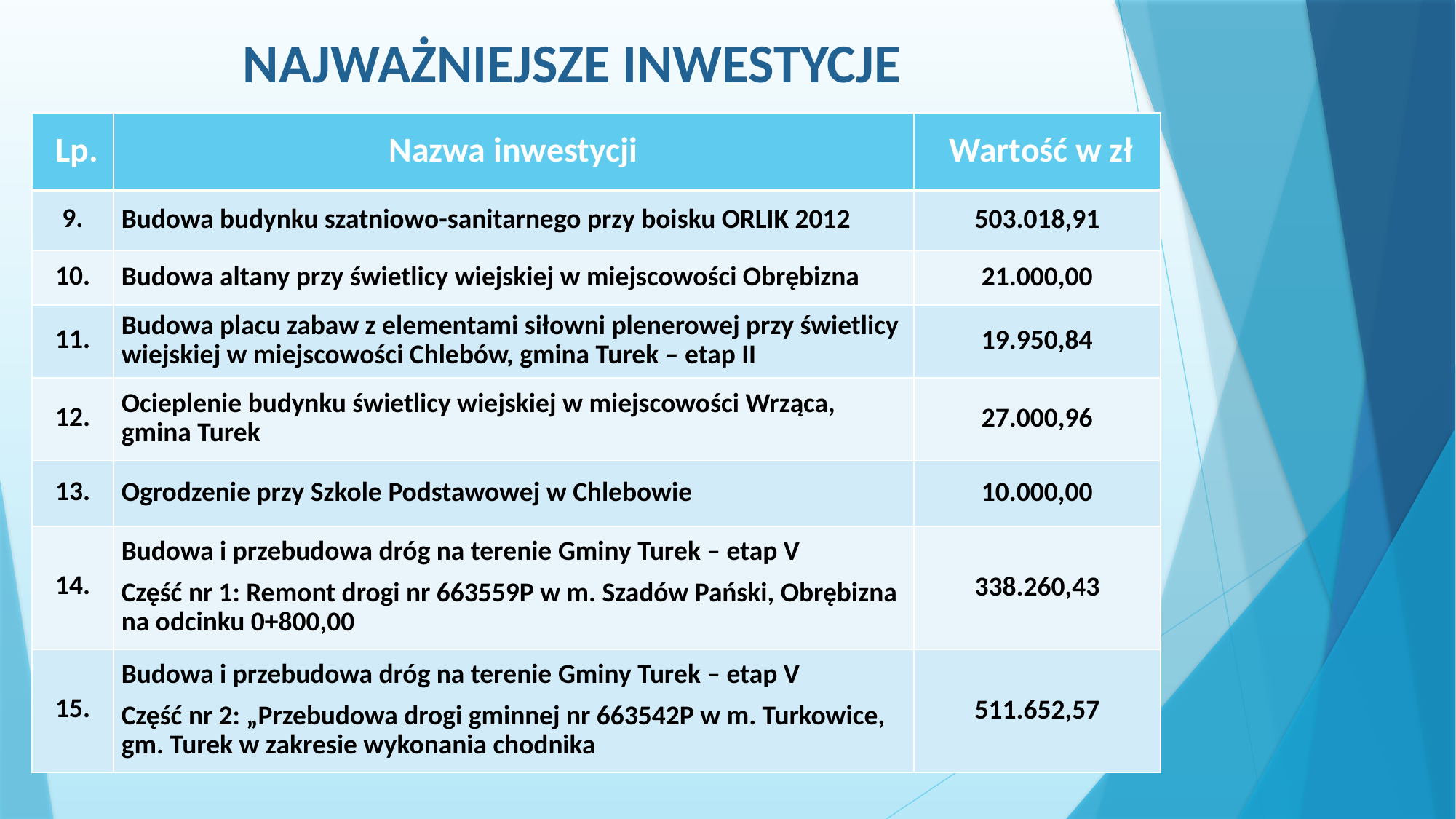

# NAJWAŻNIEJSZE INWESTYCJE
| Lp. | Nazwa inwestycji | Wartość w zł |
| --- | --- | --- |
| 9. | Budowa budynku szatniowo-sanitarnego przy boisku ORLIK 2012 | 503.018,91 |
| 10. | Budowa altany przy świetlicy wiejskiej w miejscowości Obrębizna | 21.000,00 |
| 11. | Budowa placu zabaw z elementami siłowni plenerowej przy świetlicy wiejskiej w miejscowości Chlebów, gmina Turek – etap II | 19.950,84 |
| 12. | Ocieplenie budynku świetlicy wiejskiej w miejscowości Wrząca, gmina Turek | 27.000,96 |
| 13. | Ogrodzenie przy Szkole Podstawowej w Chlebowie | 10.000,00 |
| 14. | Budowa i przebudowa dróg na terenie Gminy Turek – etap V Część nr 1: Remont drogi nr 663559P w m. Szadów Pański, Obrębizna na odcinku 0+800,00 | 338.260,43 |
| 15. | Budowa i przebudowa dróg na terenie Gminy Turek – etap V Część nr 2: „Przebudowa drogi gminnej nr 663542P w m. Turkowice, gm. Turek w zakresie wykonania chodnika | 511.652,57 |